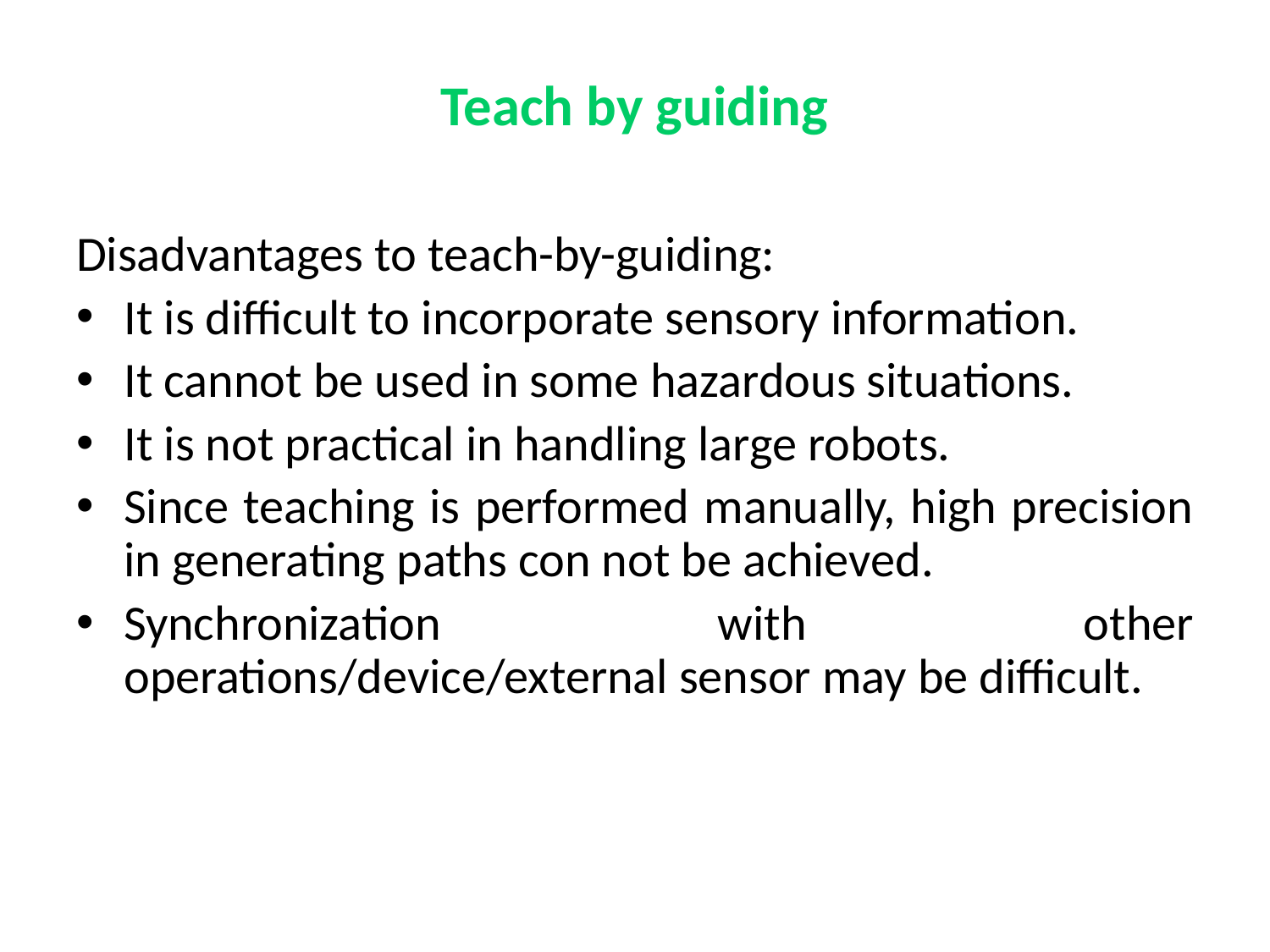

# Teach by guiding
Disadvantages to teach-by-guiding:
It is difficult to incorporate sensory information.
It cannot be used in some hazardous situations.
It is not practical in handling large robots.
Since teaching is performed manually, high precision in generating paths con not be achieved.
Synchronization with other operations/device/external sensor may be difficult.